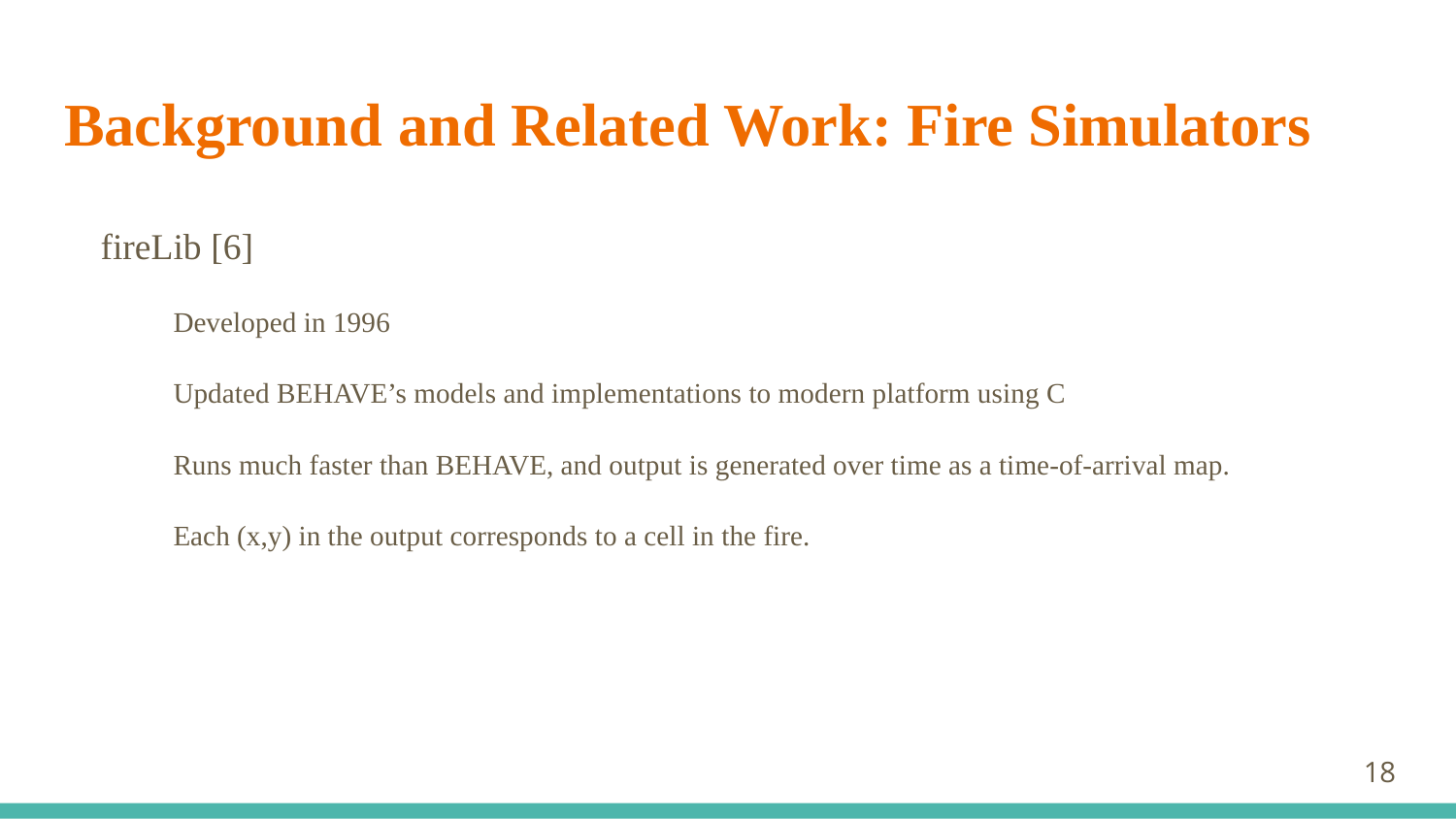

# Background and Related Work: Fire Simulators

fireLib [6]
Developed in 1996
Updated BEHAVE’s models and implementations to modern platform using C
Runs much faster than BEHAVE, and output is generated over time as a time-of-arrival map.
Each (x,y) in the output corresponds to a cell in the fire.
18